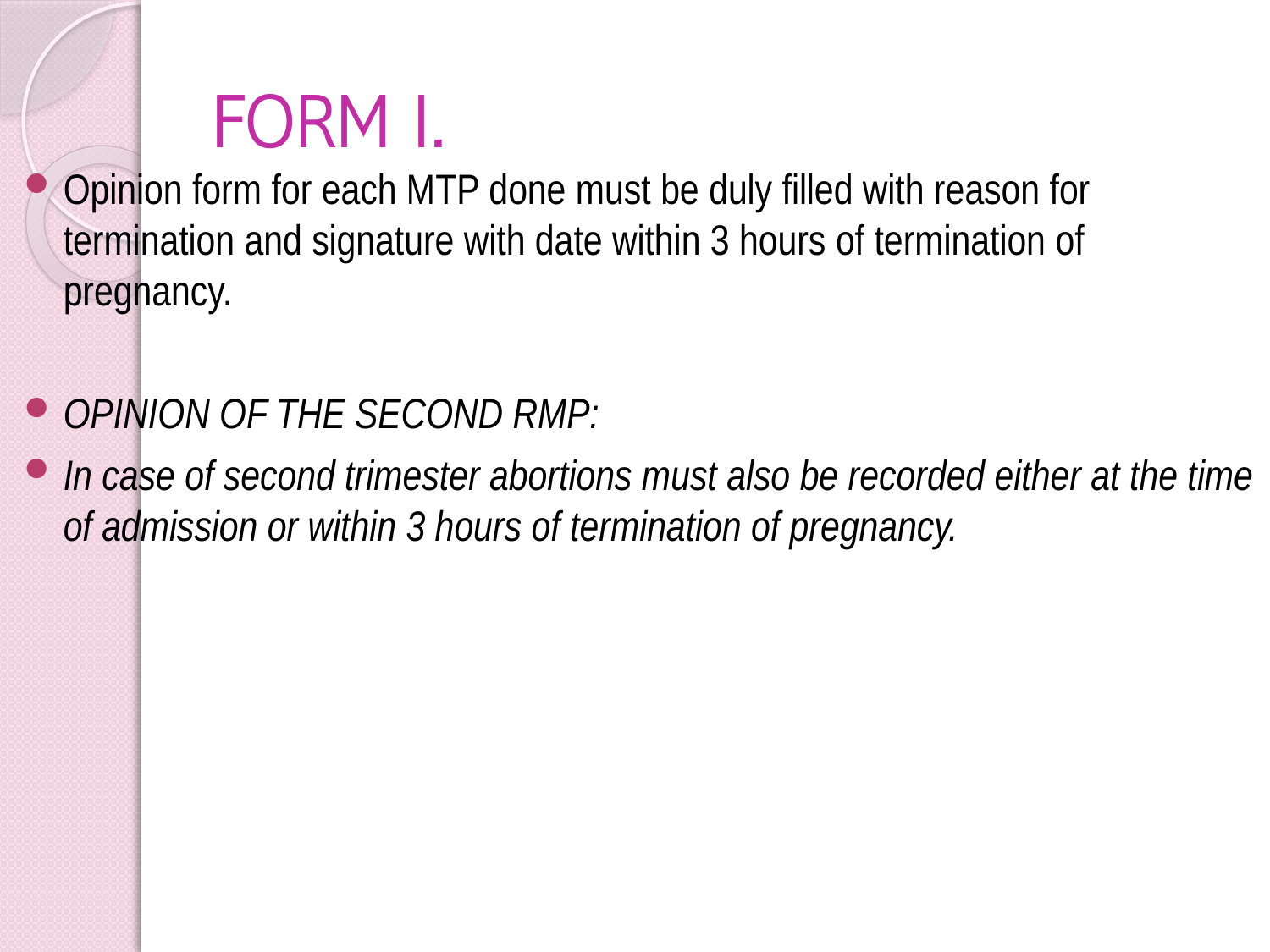

# FORM I.
Opinion form for each MTP done must be duly filled with reason for termination and signature with date within 3 hours of termination of pregnancy.

OPINION OF THE SECOND RMP:
In case of second trimester abortions must also be recorded either at the time of admission or within 3 hours of termination of pregnancy.